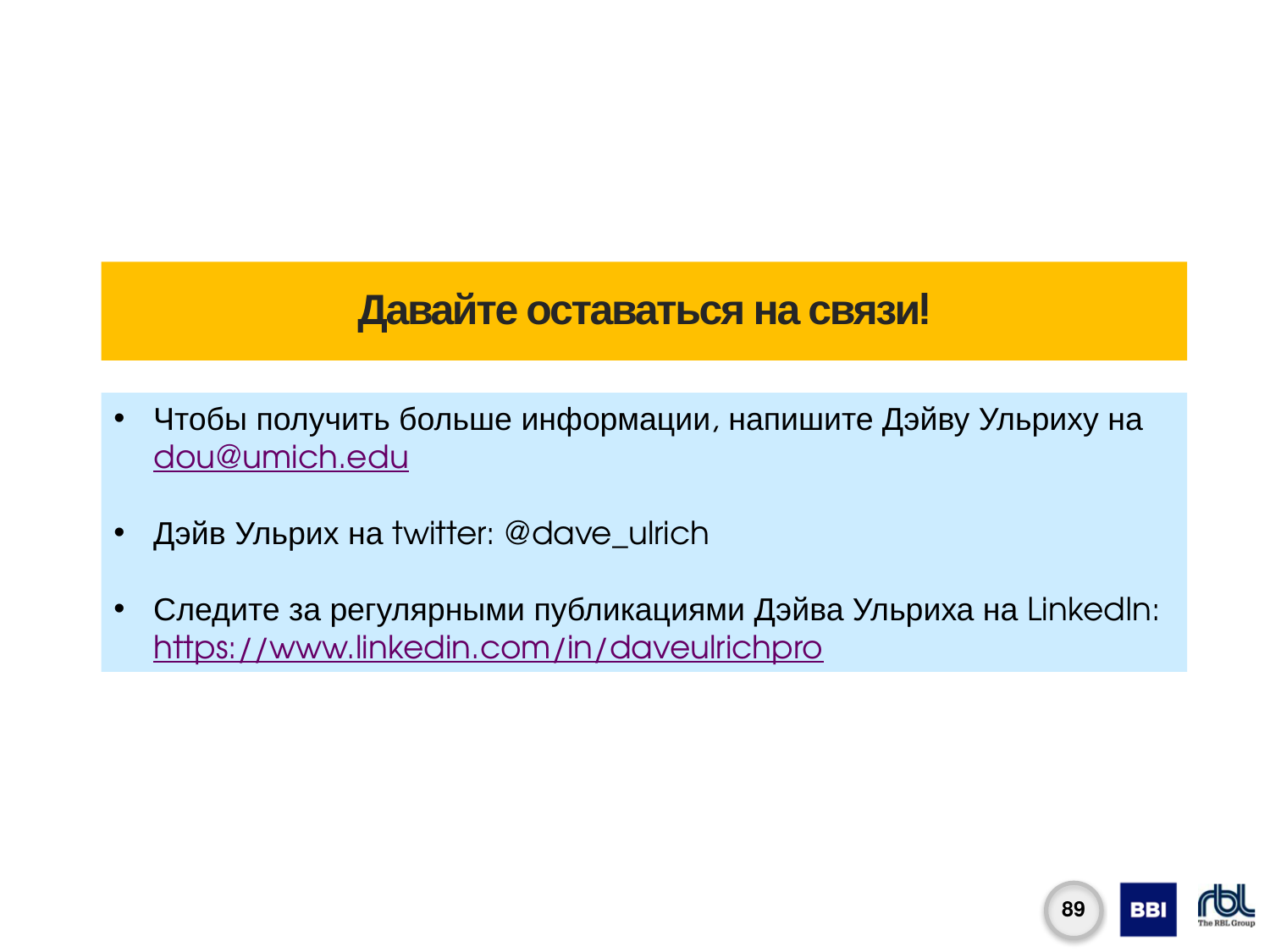

# Давайте оставаться на связи!
Чтобы получить больше информации, напишите Дэйву Ульриху на dou@umich.edu

Дэйв Ульрих на twitter: @dave_ulrich

Следите за регулярными публикациями Дэйва Ульриха на LinkedIn: https://www.linkedin.com/in/daveulrichpro